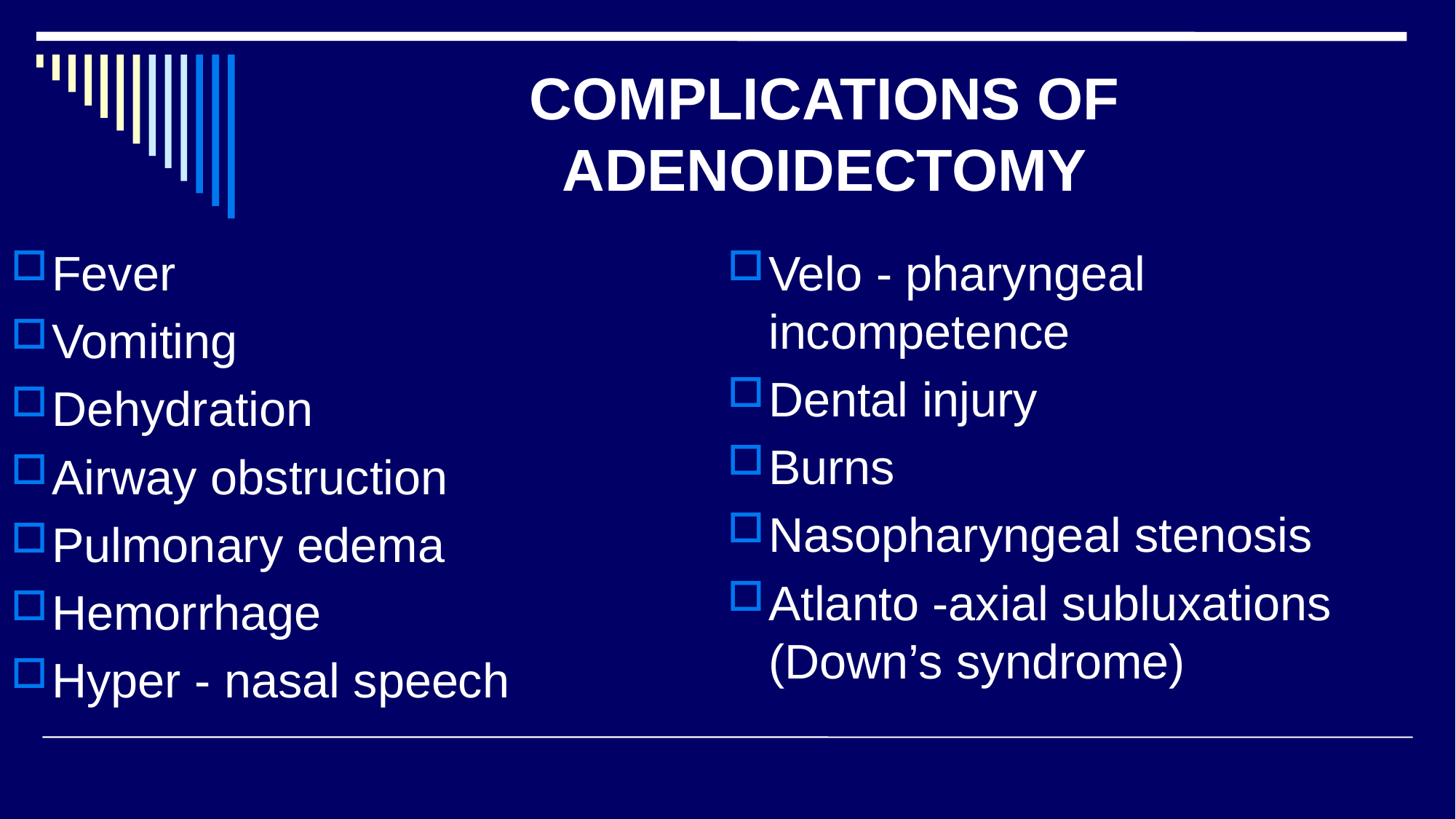

# COMPLICATIONS OF ADENOIDECTOMY
Fever
Vomiting
Dehydration
Airway obstruction
Pulmonary edema
Hemorrhage
Hyper - nasal speech
Velo - pharyngeal incompetence
Dental injury
Burns
Nasopharyngeal stenosis
Atlanto -axial subluxations (Down’s syndrome)